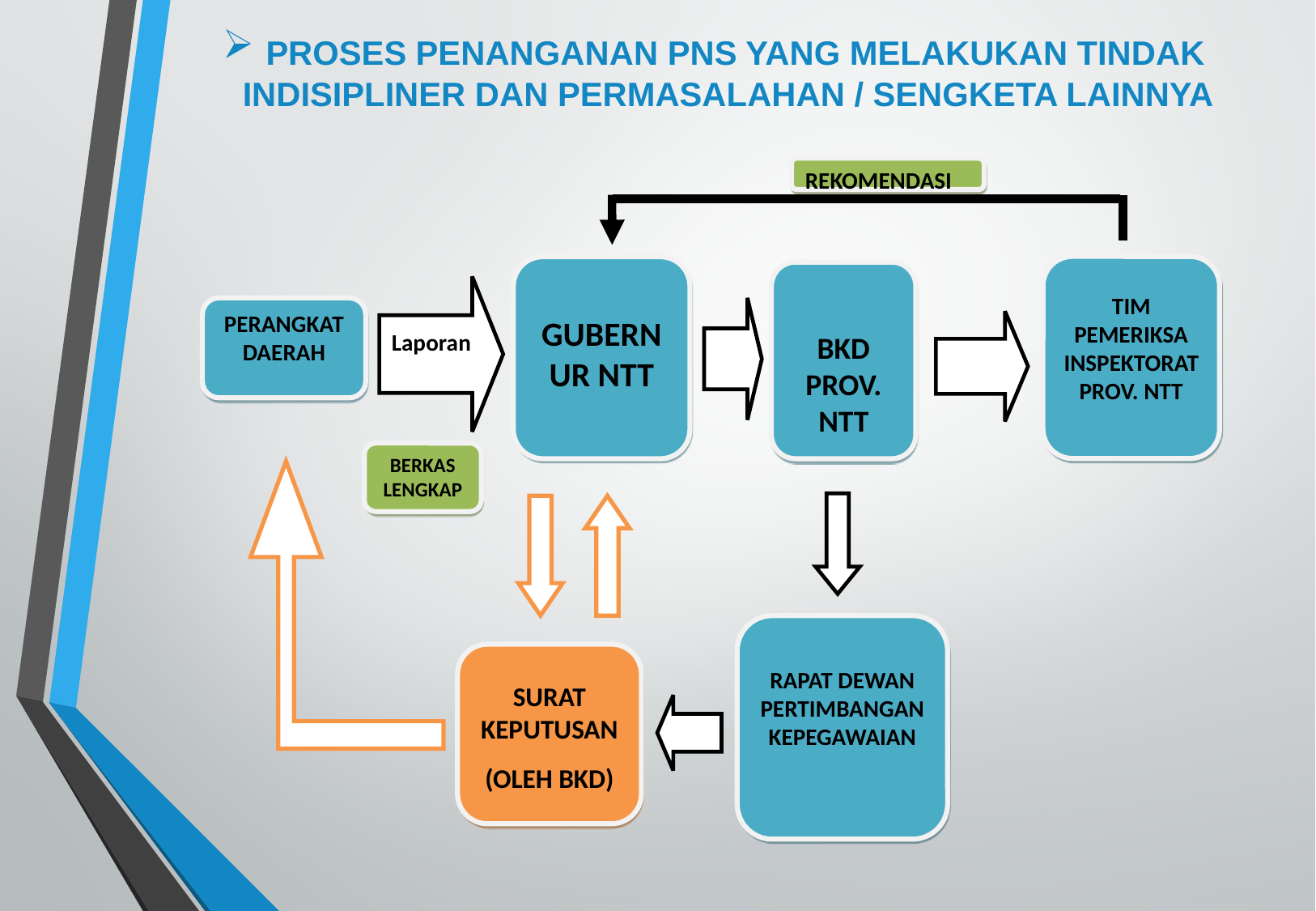

# PROSES PENANGANAN PNS YANG MELAKUKAN TINDAK INDISIPLINER DAN PERMASALAHAN / SENGKETA LAINNYA
REKOMENDASI

TIM PEMERIKSA INSPEKTORAT PROV. NTT

GUBERNUR NTT

BKD PROV. NTT

Laporan
PERANGKAT DAERAH

BERKAS LENGKAP

RAPAT DEWAN PERTIMBANGAN KEPEGAWAIAN

SURAT KEPUTUSAN
(OLEH BKD)